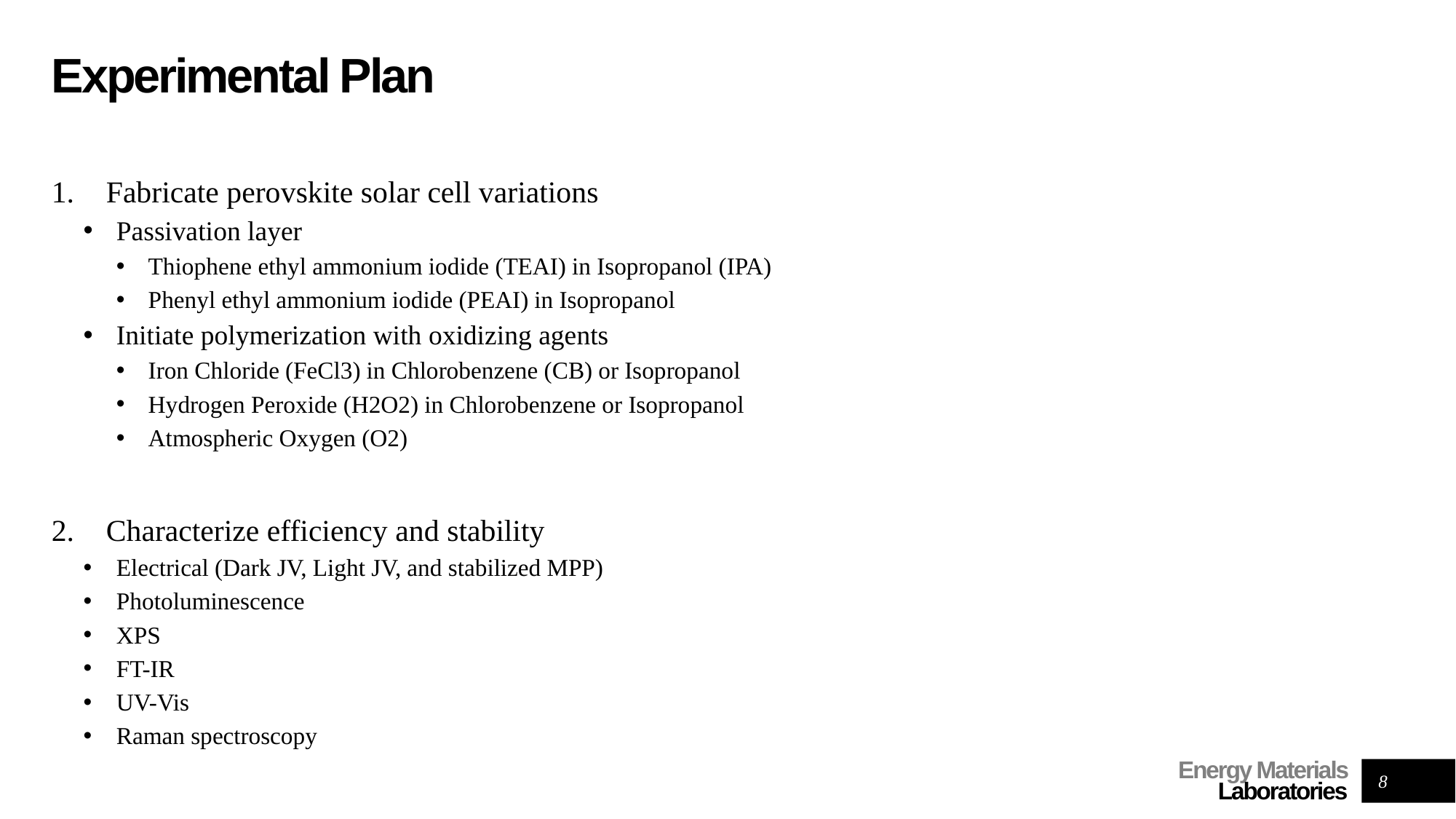

# Experimental Plan

Fabricate perovskite solar cell variations
Passivation layer
Thiophene ethyl ammonium iodide (TEAI) in Isopropanol (IPA)
Phenyl ethyl ammonium iodide (PEAI) in Isopropanol
Initiate polymerization with oxidizing agents
Iron Chloride (FeCl3) in Chlorobenzene (CB) or Isopropanol
Hydrogen Peroxide (H2O2) in Chlorobenzene or Isopropanol
Atmospheric Oxygen (O2)

Characterize efficiency and stability
Electrical (Dark JV, Light JV, and stabilized MPP)
Photoluminescence
XPS
FT-IR
UV-Vis
Raman spectroscopy

8